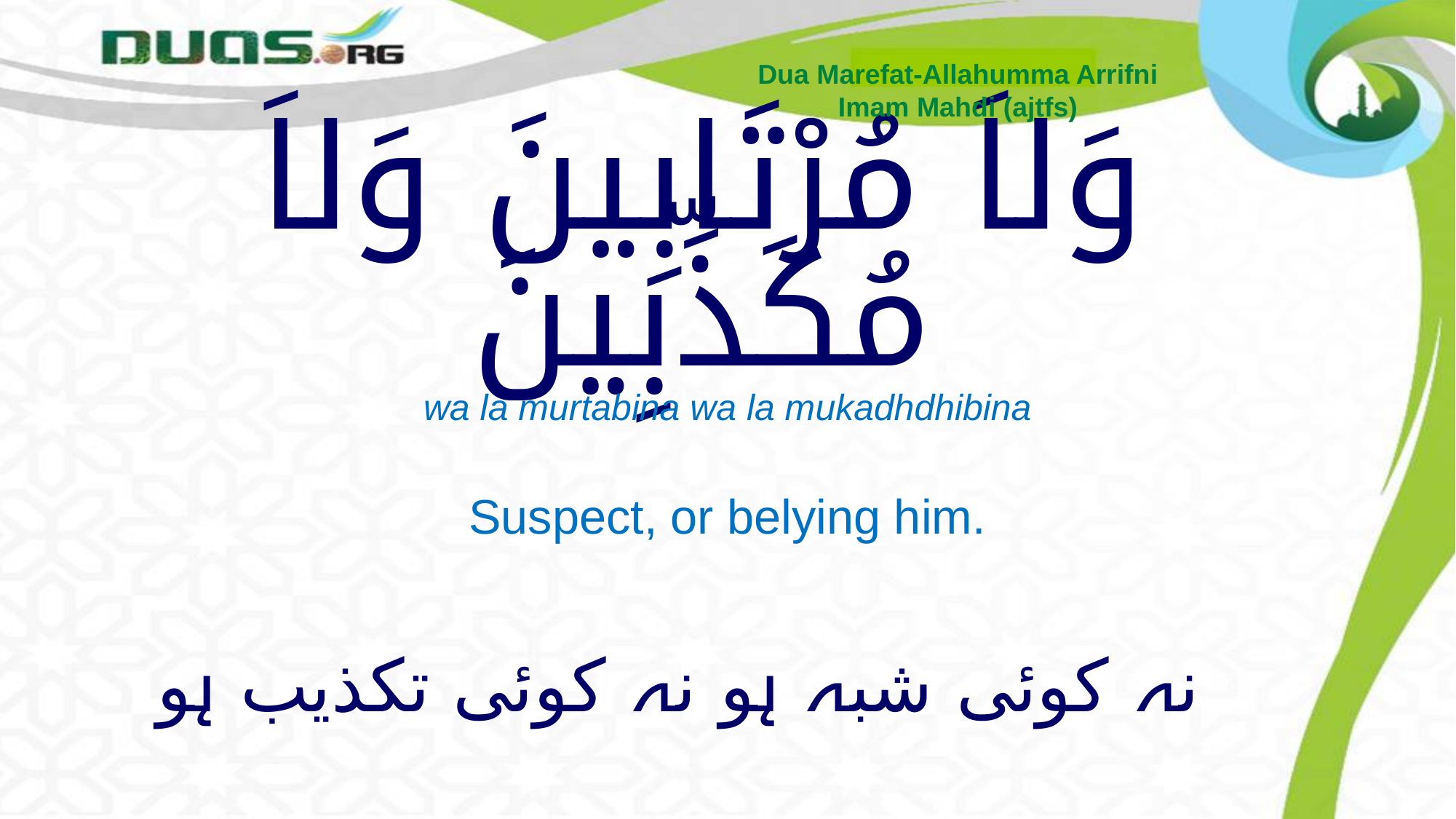

Dua Marefat-Allahumma Arrifni
Imam Mahdi (ajtfs)
# وَلاَ مُرْتَابِينَ وَلاَ مُكَذِّبِينَ

wa la murtabina wa la mukadhdhibina

Suspect, or belying him.
نہ کوئی شبہ ہو نہ کوئی تکذیب ہو